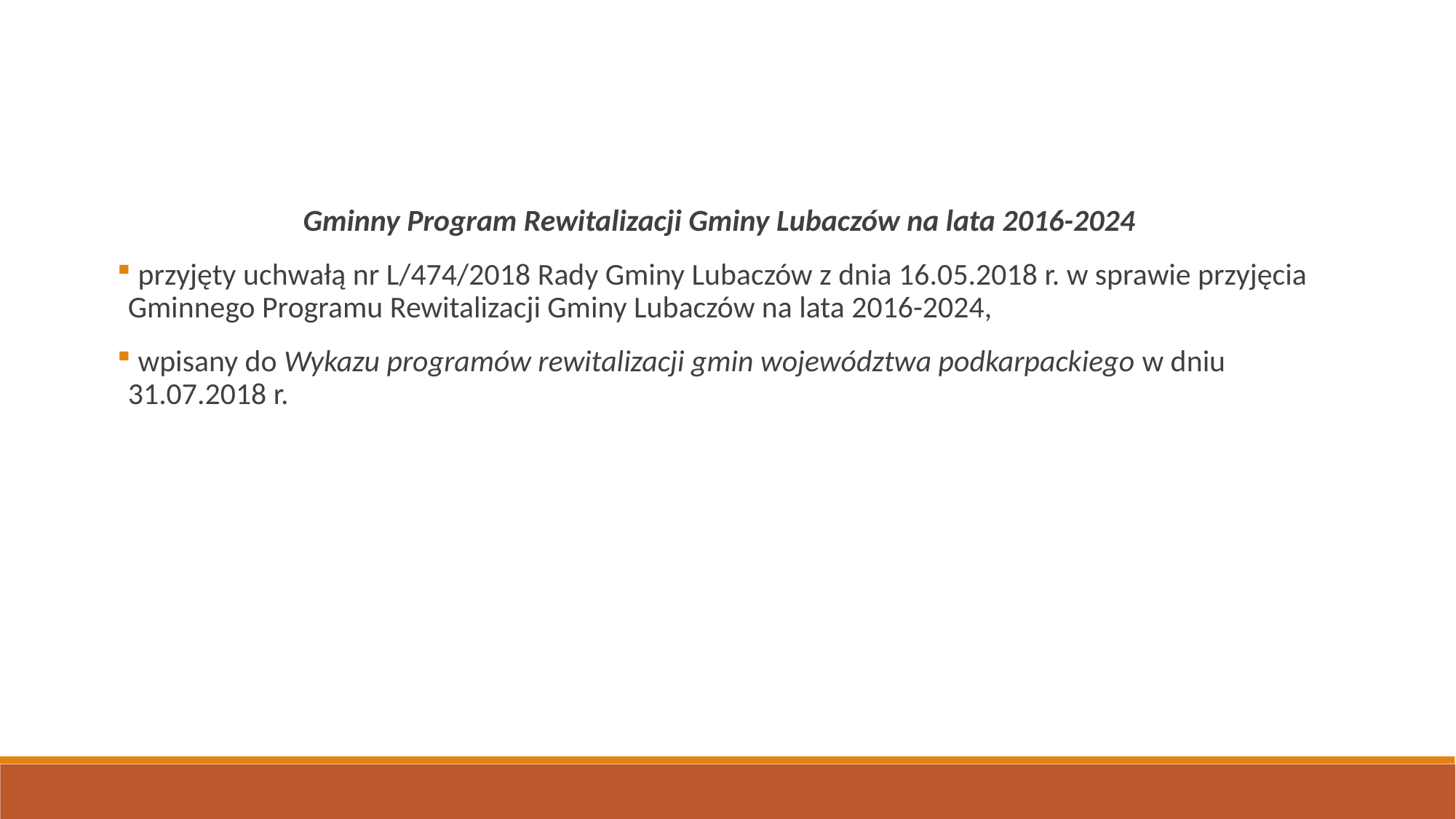

Gminny Program Rewitalizacji Gminy Lubaczów na lata 2016-2024
 przyjęty uchwałą nr L/474/2018 Rady Gminy Lubaczów z dnia 16.05.2018 r. w sprawie przyjęcia Gminnego Programu Rewitalizacji Gminy Lubaczów na lata 2016-2024,
 wpisany do Wykazu programów rewitalizacji gmin województwa podkarpackiego w dniu 31.07.2018 r.